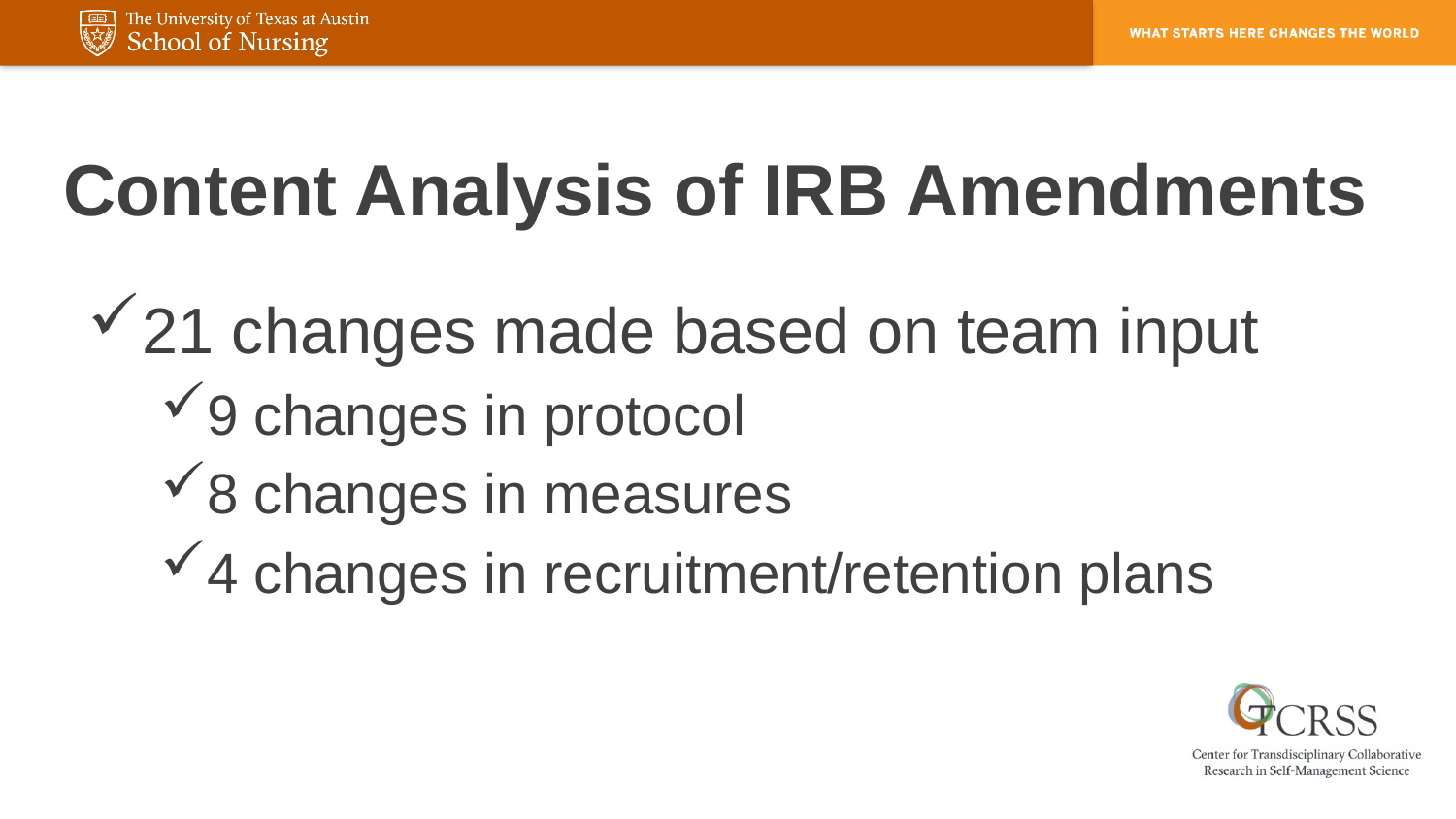

# Content Analysis of IRB Amendments
21 changes made based on team input
9 changes in protocol
8 changes in measures
4 changes in recruitment/retention plans